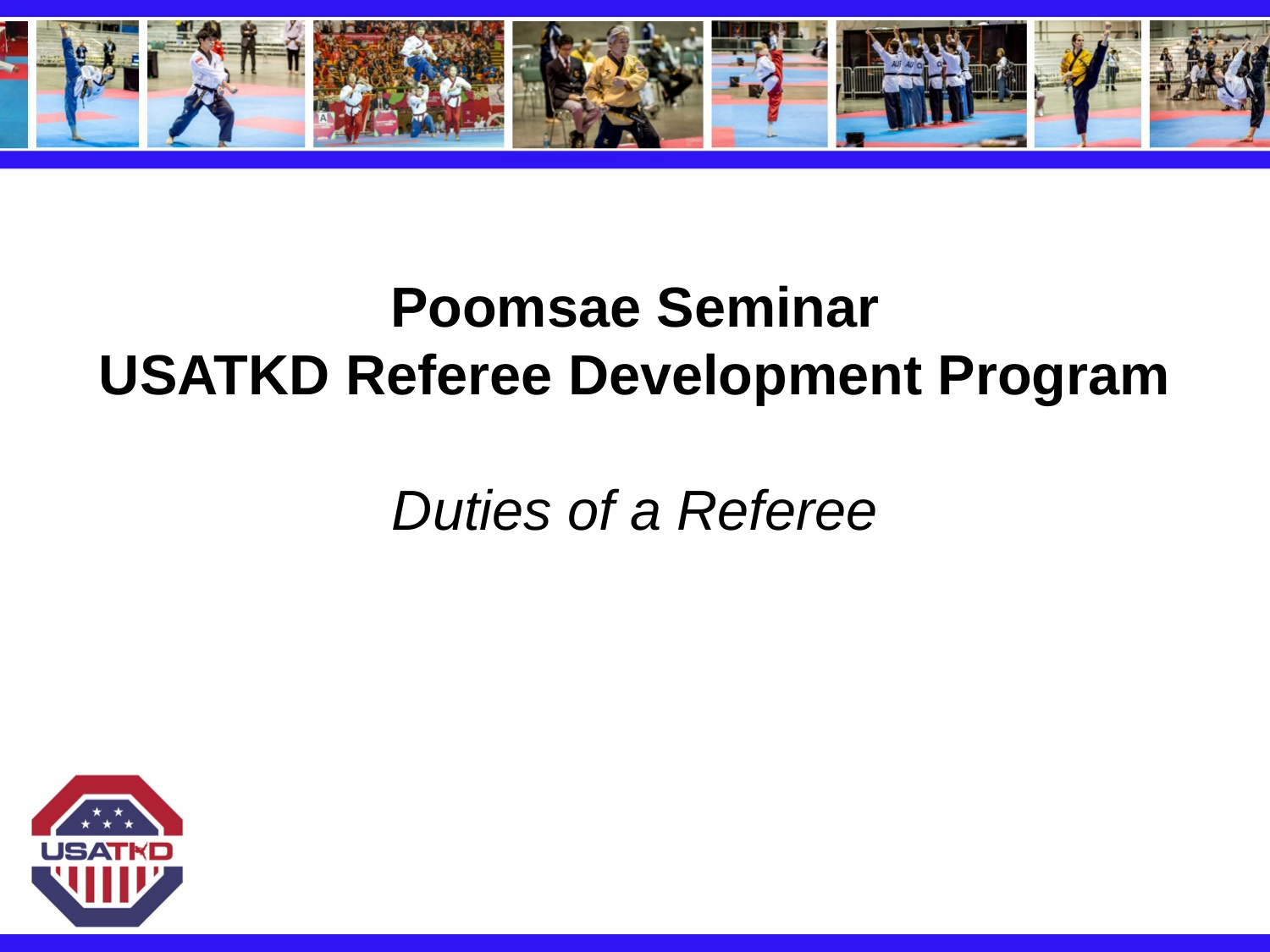

# Poomsae Seminar USATKD Referee Development Program
Duties of a Referee